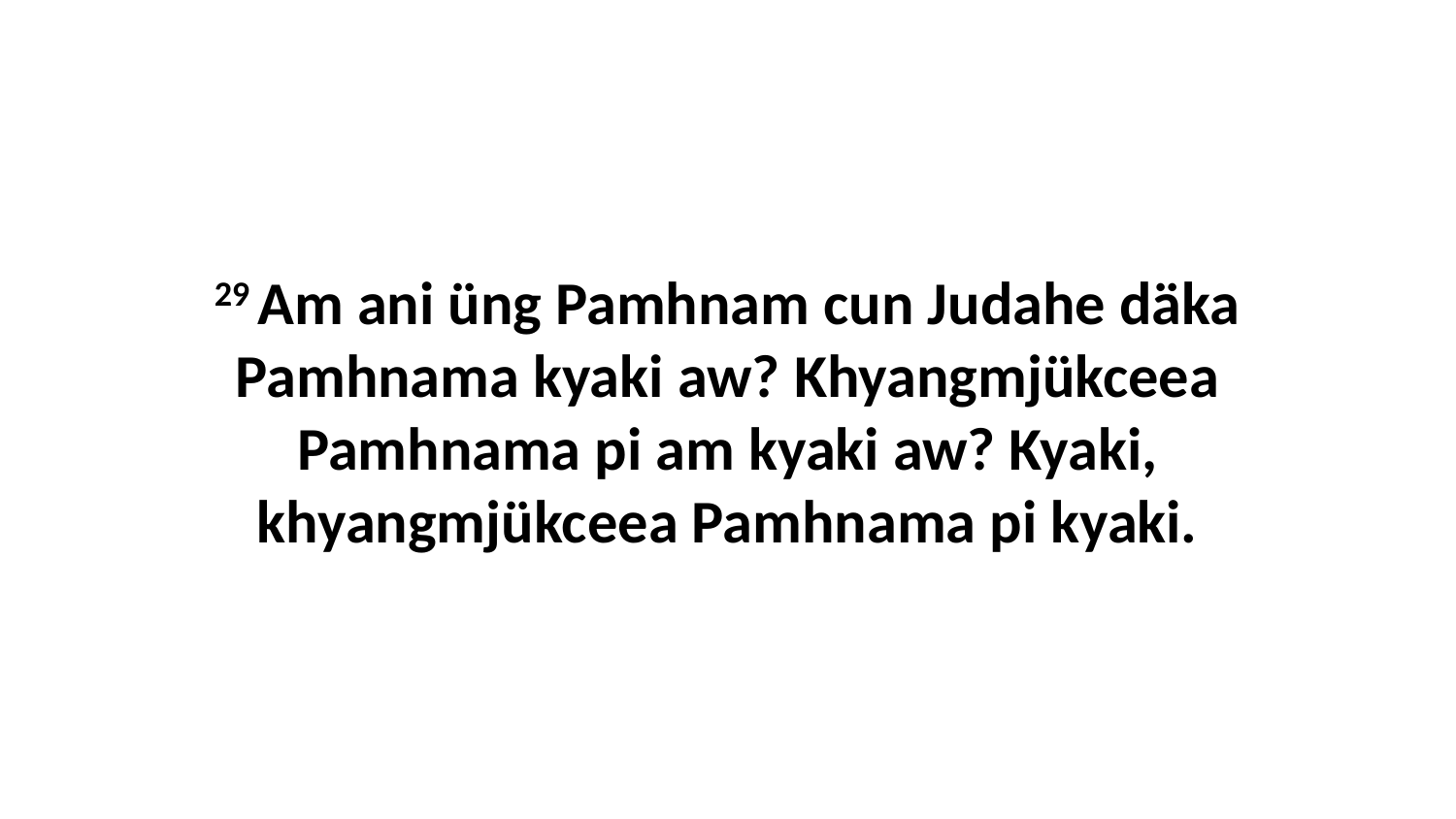

29 Am ani üng Pamhnam cun Judahe däka Pamhnama kyaki aw? Khyangmjükceea Pamhnama pi am kyaki aw? Kyaki, khyangmjükceea Pamhnama pi kyaki.